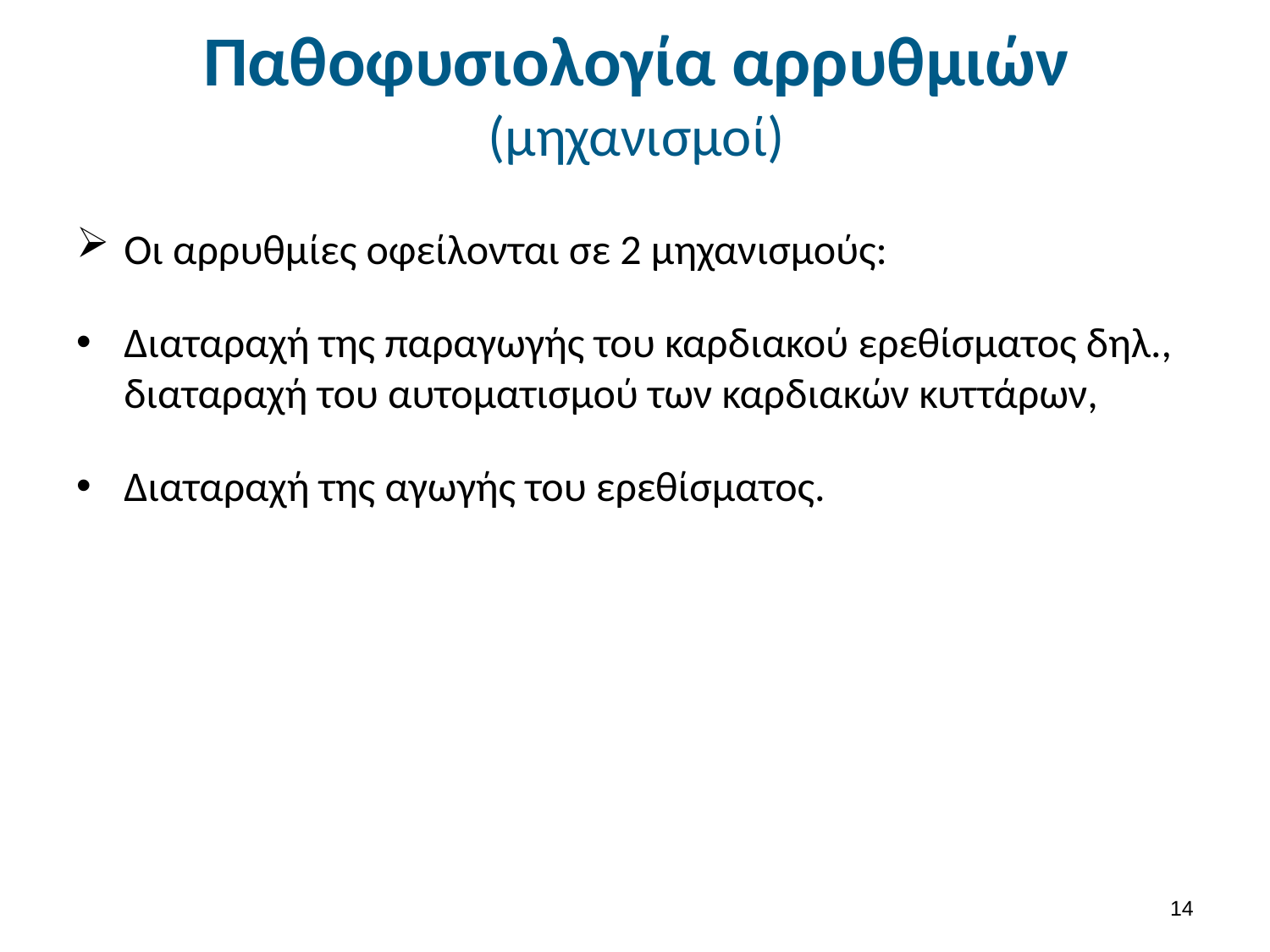

# Παθοφυσιολογία αρρυθμιών (μηχανισμοί)
Οι αρρυθμίες οφείλονται σε 2 μηχανισμούς:
Διαταραχή της παραγωγής του καρδιακού ερεθίσματος δηλ., διαταραχή του αυτοματισμού των καρδιακών κυττάρων,
Διαταραχή της αγωγής του ερεθίσματος.

14